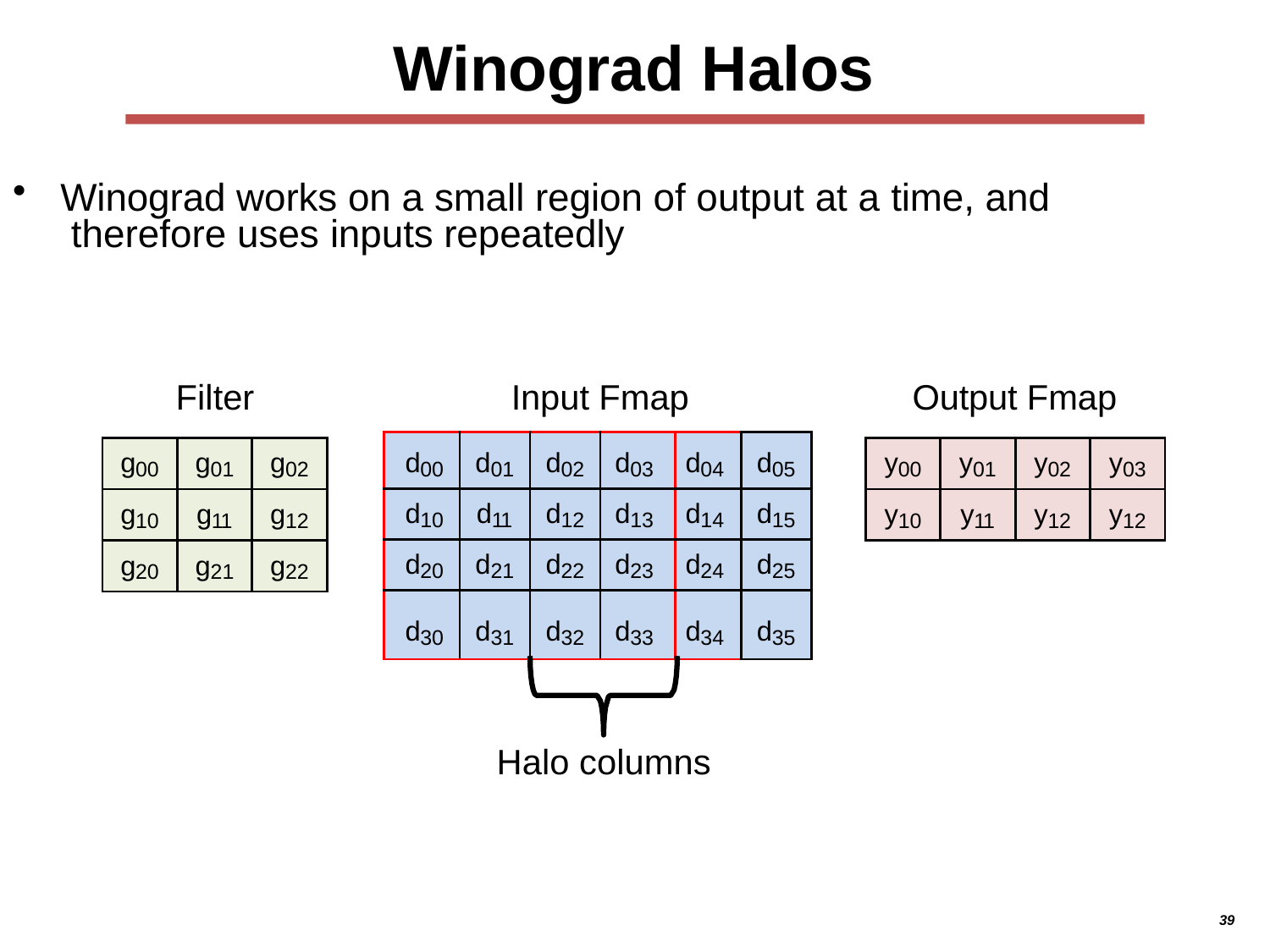

# Winograd Halos
Winograd works on a small region of output at a time, and  therefore uses inputs repeatedly
Filter
Input Fmap
Output Fmap
| d00 | d01 | d02 | d03 | d04 | d05 |
| --- | --- | --- | --- | --- | --- |
| d10 | d11 | d12 | d13 | d14 | d15 |
| d20 | d21 | d22 | d23 | d24 | d25 |
| d30 | d31 | d32 | d33 | d34 | d35 |
| g00 | g01 | g02 |
| --- | --- | --- |
| g10 | g11 | g12 |
| g20 | g21 | g22 |
| y00 | y01 | y02 | y03 |
| --- | --- | --- | --- |
| y10 | y11 | y12 | y12 |

Halo columns
39